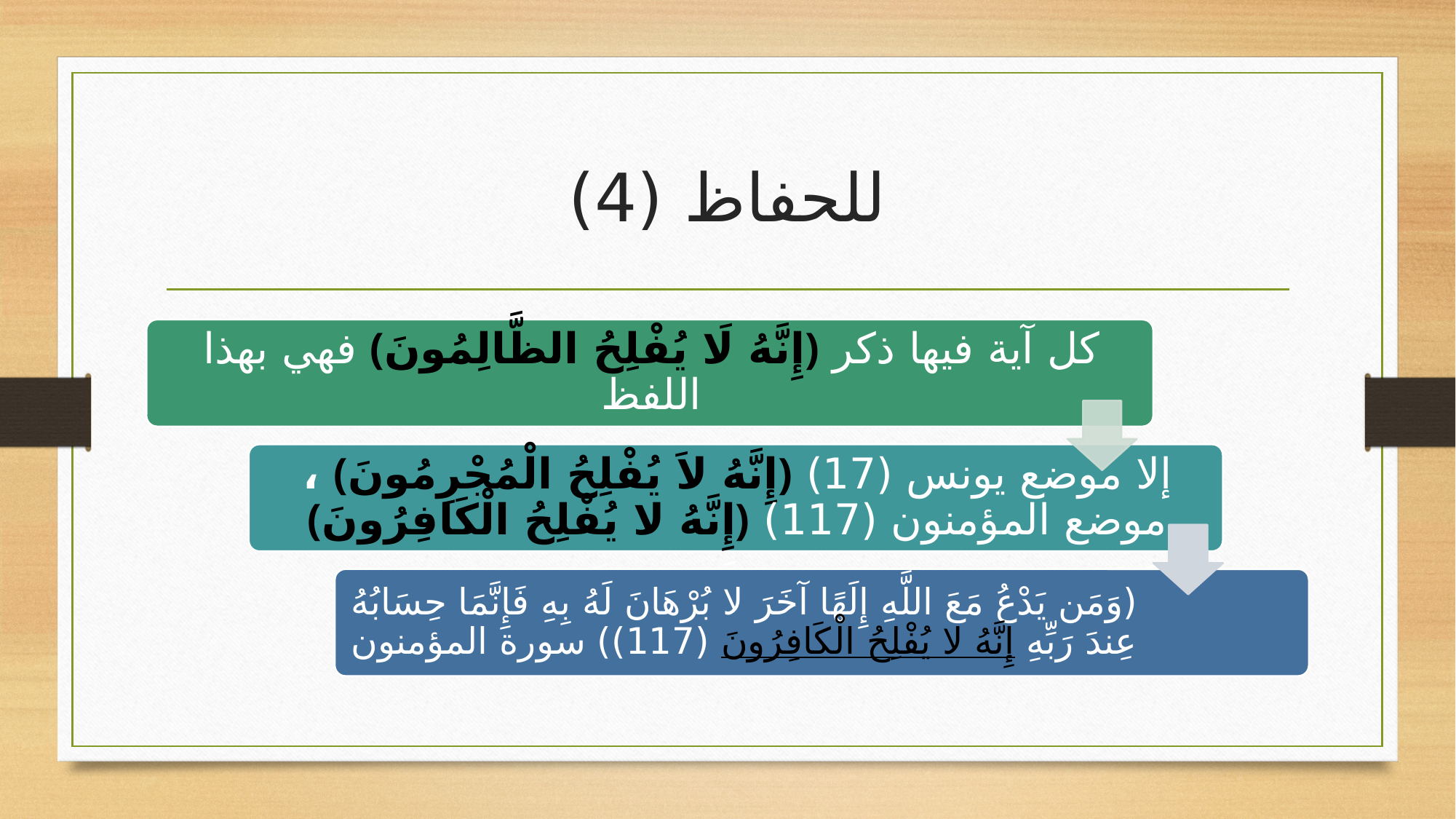

# للحفاظ (4)
كل آية فيها ذكر ﴿إِنَّهُ لَا يُفْلِحُ الظَّالِمُونَ﴾ فهي بهذا اللفظ
إلا موضع يونس (17) ﴿إِنَّهُ لاَ يُفْلِحُ الْمُجْرِمُونَ﴾ ، موضع المؤمنون (117) ﴿إِنَّهُ لا يُفْلِحُ الْكَافِرُونَ﴾
(فَمَنْ أَظْلَمُ مِمَّنِ افْتَرَى عَلَى اللَّهِ كَذِبًا أَوْ كَذَّبَ بِآيَاتِهِ إِنَّهُ لاَ يُفْلِحُ الْمُجْرِمُونَ (17))

(وَمَن يَدْعُ مَعَ اللَّهِ إِلَهًا آخَرَ لا بُرْهَانَ لَهُ بِهِ فَإِنَّمَا حِسَابُهُ عِندَ رَبِّهِ إِنَّهُ لا يُفْلِحُ الْكَافِرُونَ (117)) سورة المؤمنون